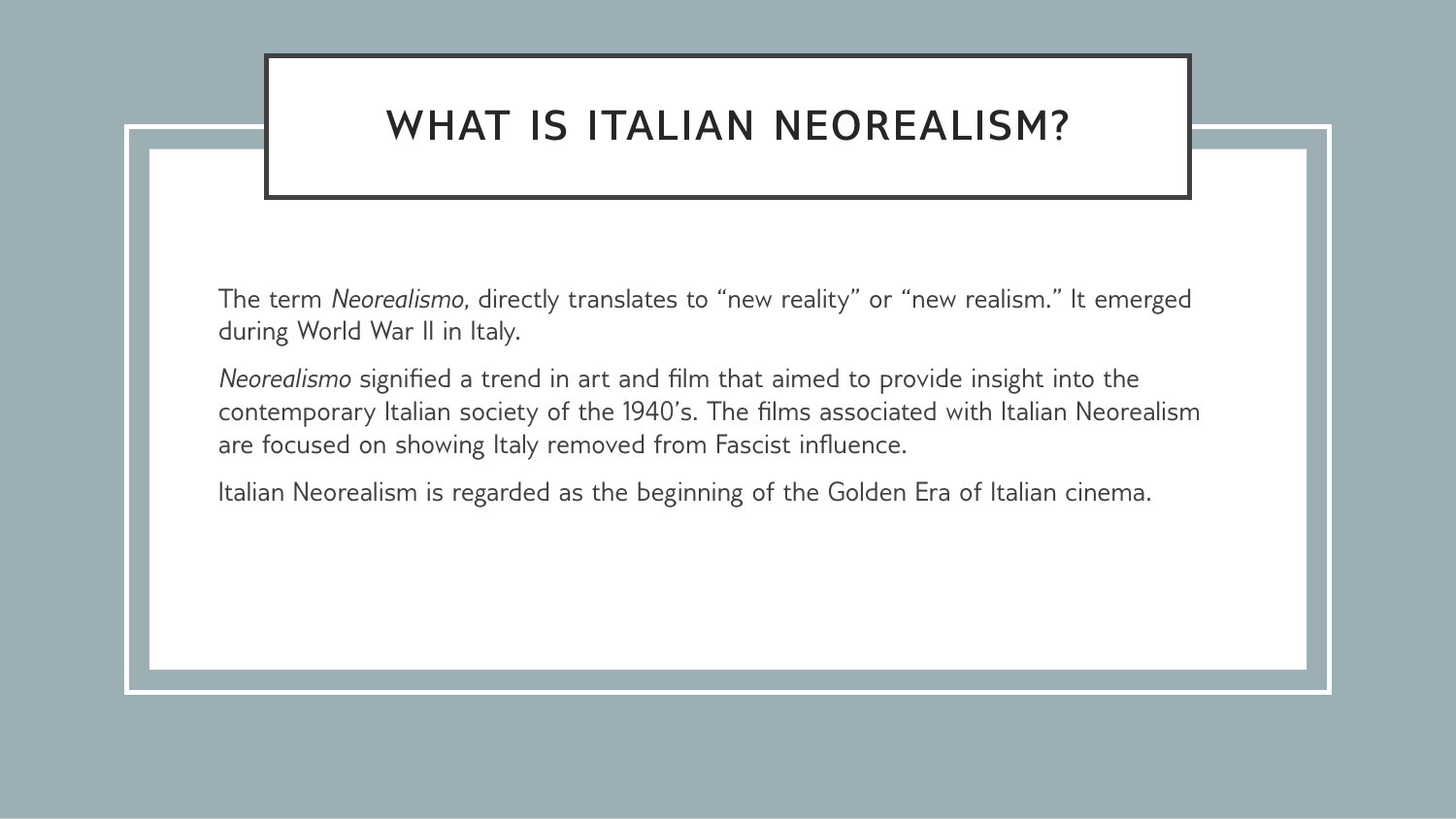

# What is Italian Neorealism?

The term Neorealismo, directly translates to “new reality” or “new realism.” It emerged during World War II in Italy.
Neorealismo signified a trend in art and film that aimed to provide insight into the contemporary Italian society of the 1940’s. The films associated with Italian Neorealism are focused on showing Italy removed from Fascist influence.
Italian Neorealism is regarded as the beginning of the Golden Era of Italian cinema.